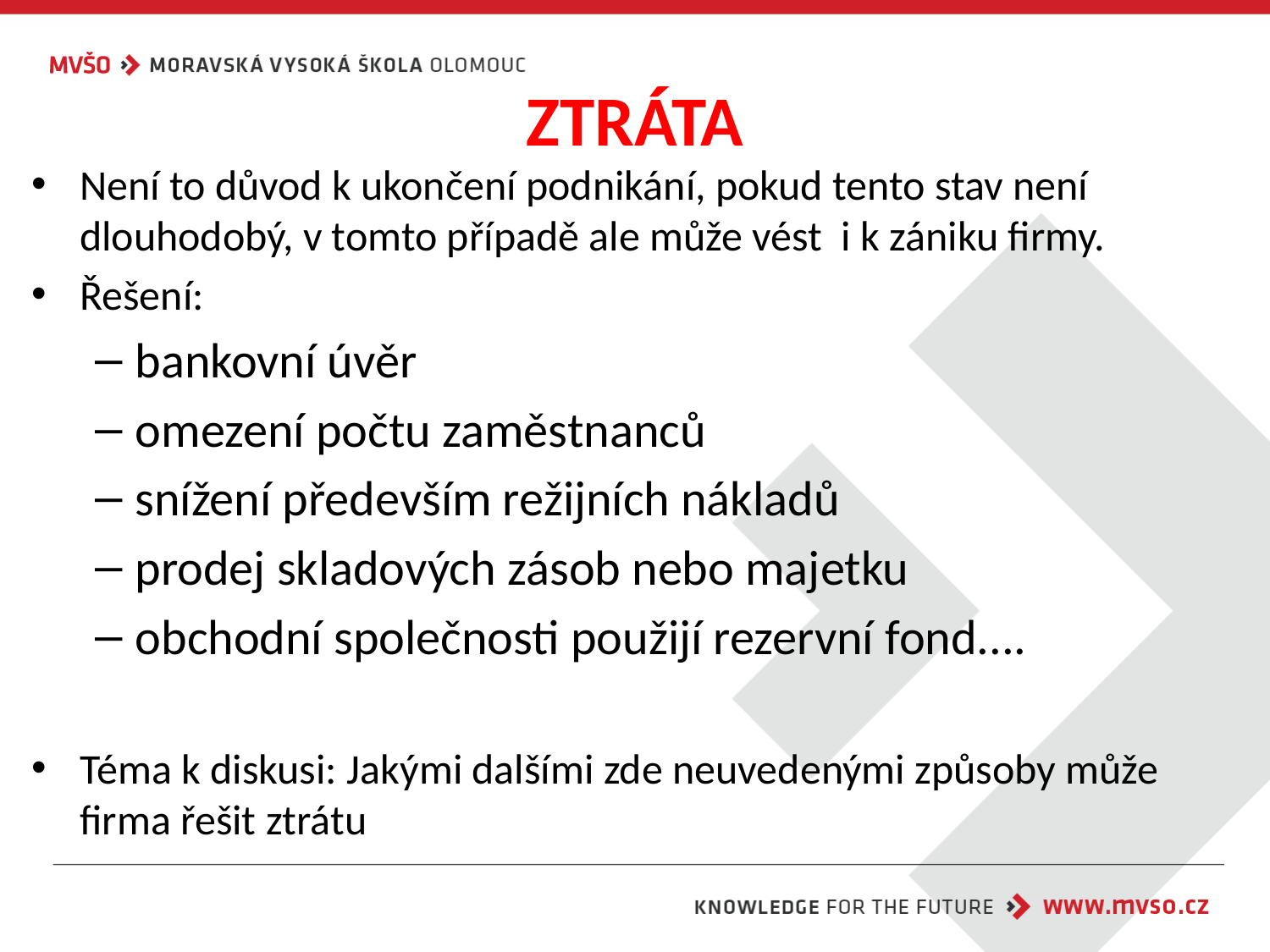

# ZTRÁTA
Není to důvod k ukončení podnikání, pokud tento stav není dlouhodobý, v tomto případě ale může vést  i k zániku firmy.
Řešení:
bankovní úvěr
omezení počtu zaměstnanců
snížení především režijních nákladů
prodej skladových zásob nebo majetku
obchodní společnosti použijí rezervní fond....

Téma k diskusi: Jakými dalšími zde neuvedenými způsoby může firma řešit ztrátu